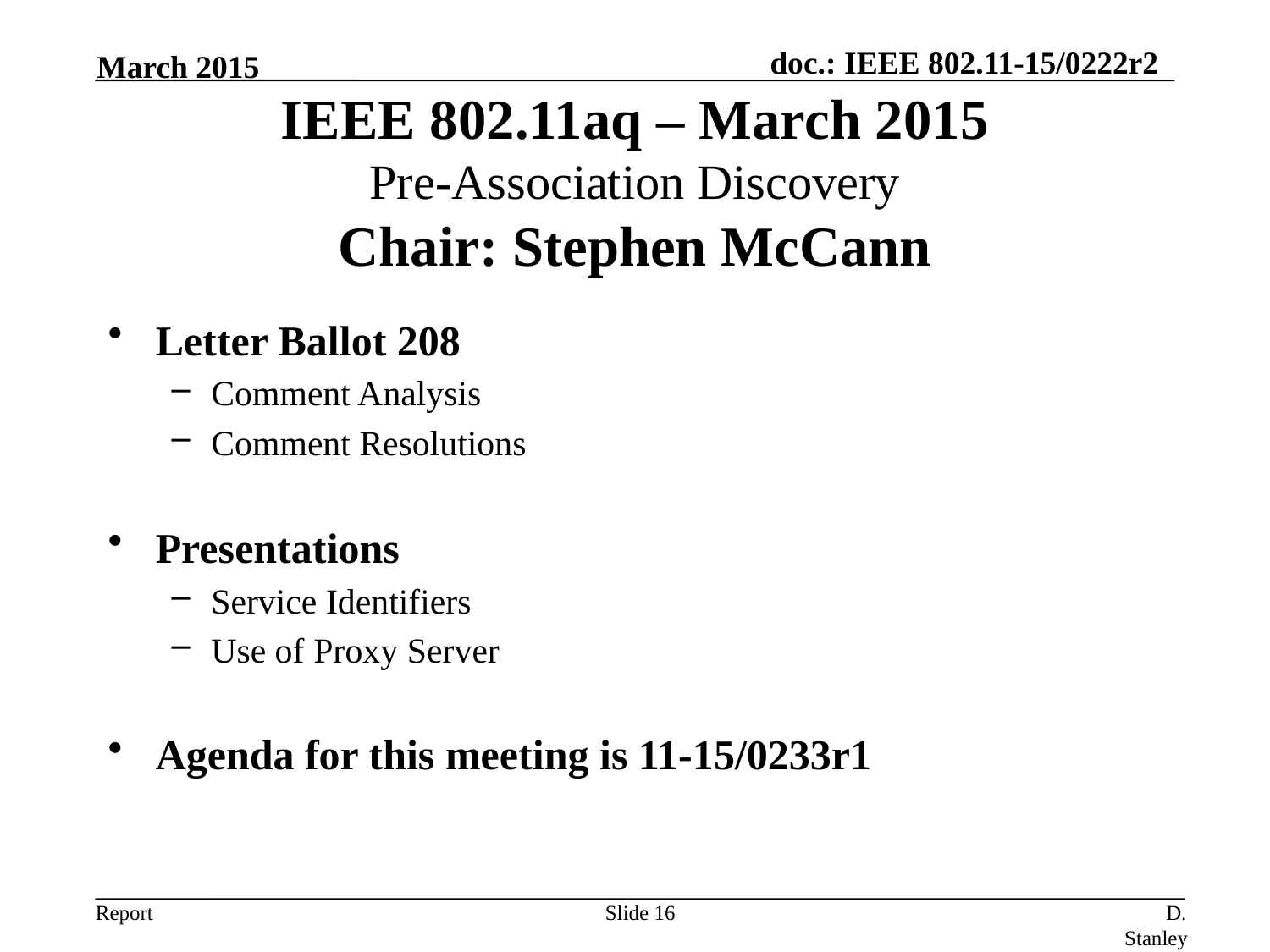

March 2015
IEEE 802.11aq – March 2015
Pre-Association Discovery
Chair: Stephen McCann
Letter Ballot 208
Comment Analysis
Comment Resolutions

Presentations
Service Identifiers
Use of Proxy Server

Agenda for this meeting is 11-15/0233r1
Slide 16
D. Stanley, Aruba Networks